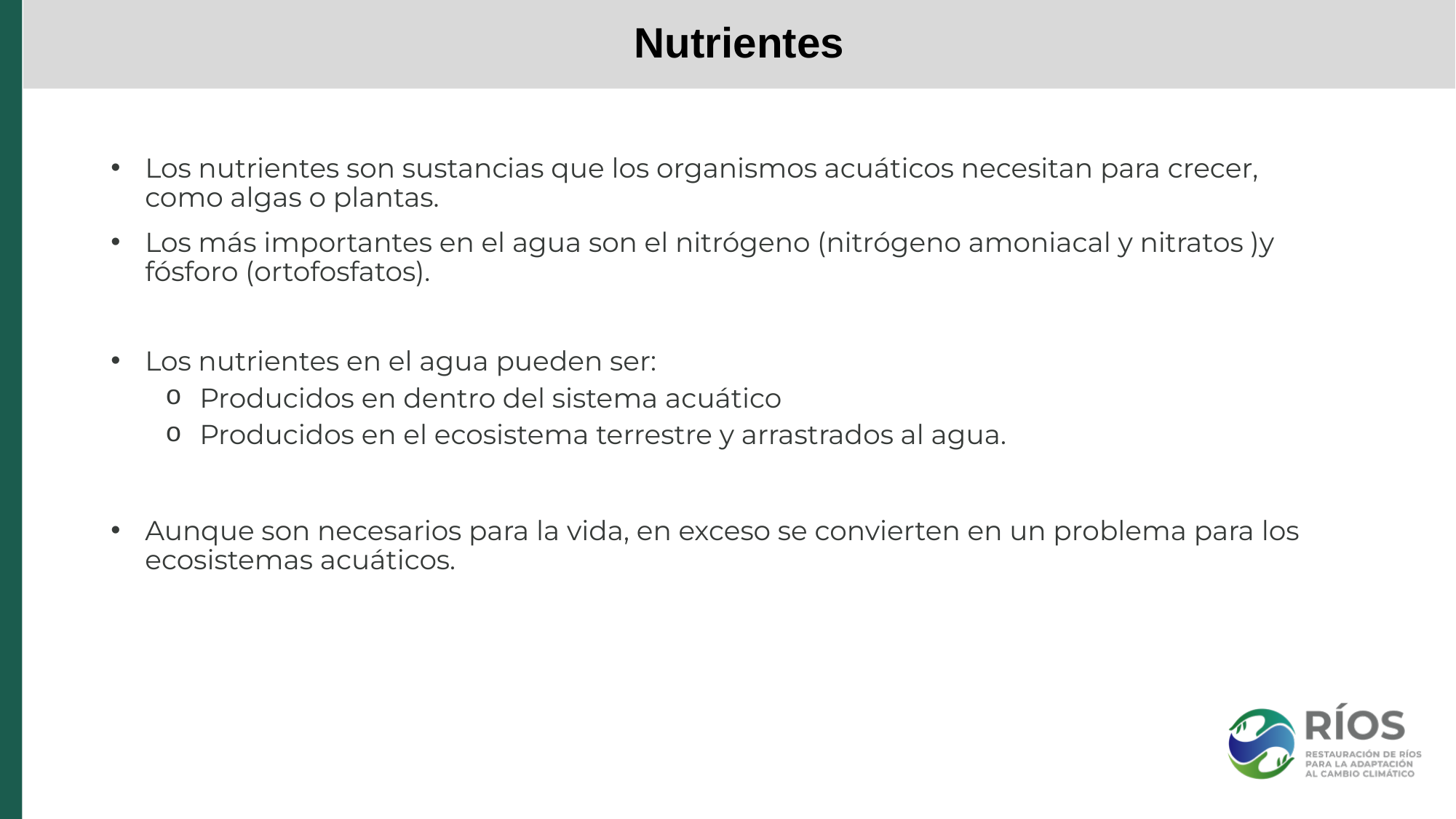

Nutrientes
Los nutrientes son sustancias que los organismos acuáticos necesitan para crecer, como algas o plantas.
Los más importantes en el agua son el nitrógeno (nitrógeno amoniacal y nitratos )y fósforo (ortofosfatos).

Los nutrientes en el agua pueden ser:
Producidos en dentro del sistema acuático
Producidos en el ecosistema terrestre y arrastrados al agua.

Aunque son necesarios para la vida, en exceso se convierten en un problema para los ecosistemas acuáticos.